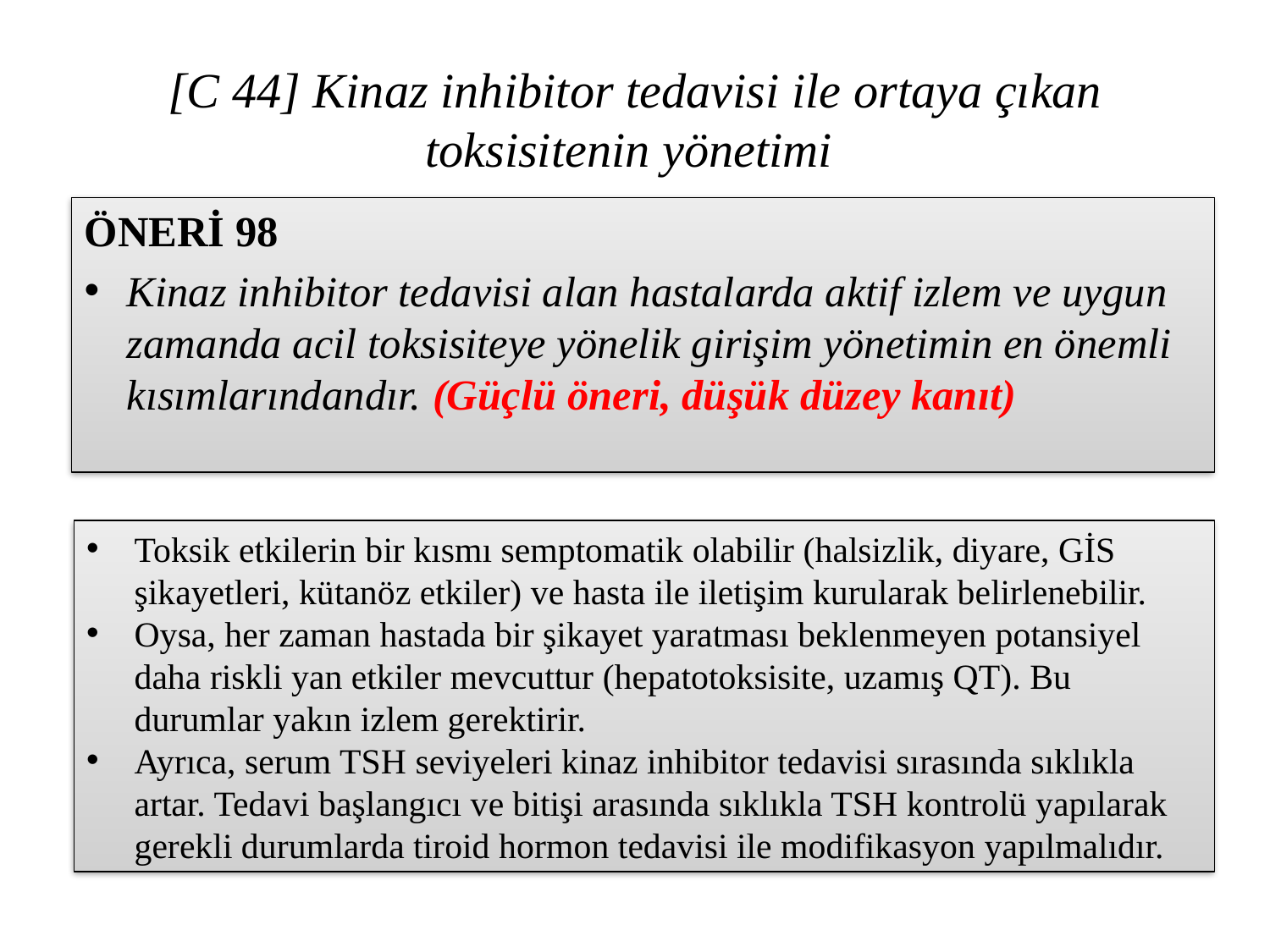

# [C 44] Kinaz inhibitor tedavisi ile ortaya çıkan toksisitenin yönetimi
ÖNERİ 98
	Kinaz inhibitor tedavisi alan hastalarda aktif izlem ve uygun zamanda acil toksisiteye yönelik girişim yönetimin en önemli kısımlarındandır. (Güçlü öneri, düşük düzey kanıt)
Toksik etkilerin bir kısmı semptomatik olabilir (halsizlik, diyare, GİS şikayetleri, kütanöz etkiler) ve hasta ile iletişim kurularak belirlenebilir.
Oysa, her zaman hastada bir şikayet yaratması beklenmeyen potansiyel daha riskli yan etkiler mevcuttur (hepatotoksisite, uzamış QT). Bu durumlar yakın izlem gerektirir.
Ayrıca, serum TSH seviyeleri kinaz inhibitor tedavisi sırasında sıklıkla artar. Tedavi başlangıcı ve bitişi arasında sıklıkla TSH kontrolü yapılarak gerekli durumlarda tiroid hormon tedavisi ile modifikasyon yapılmalıdır.